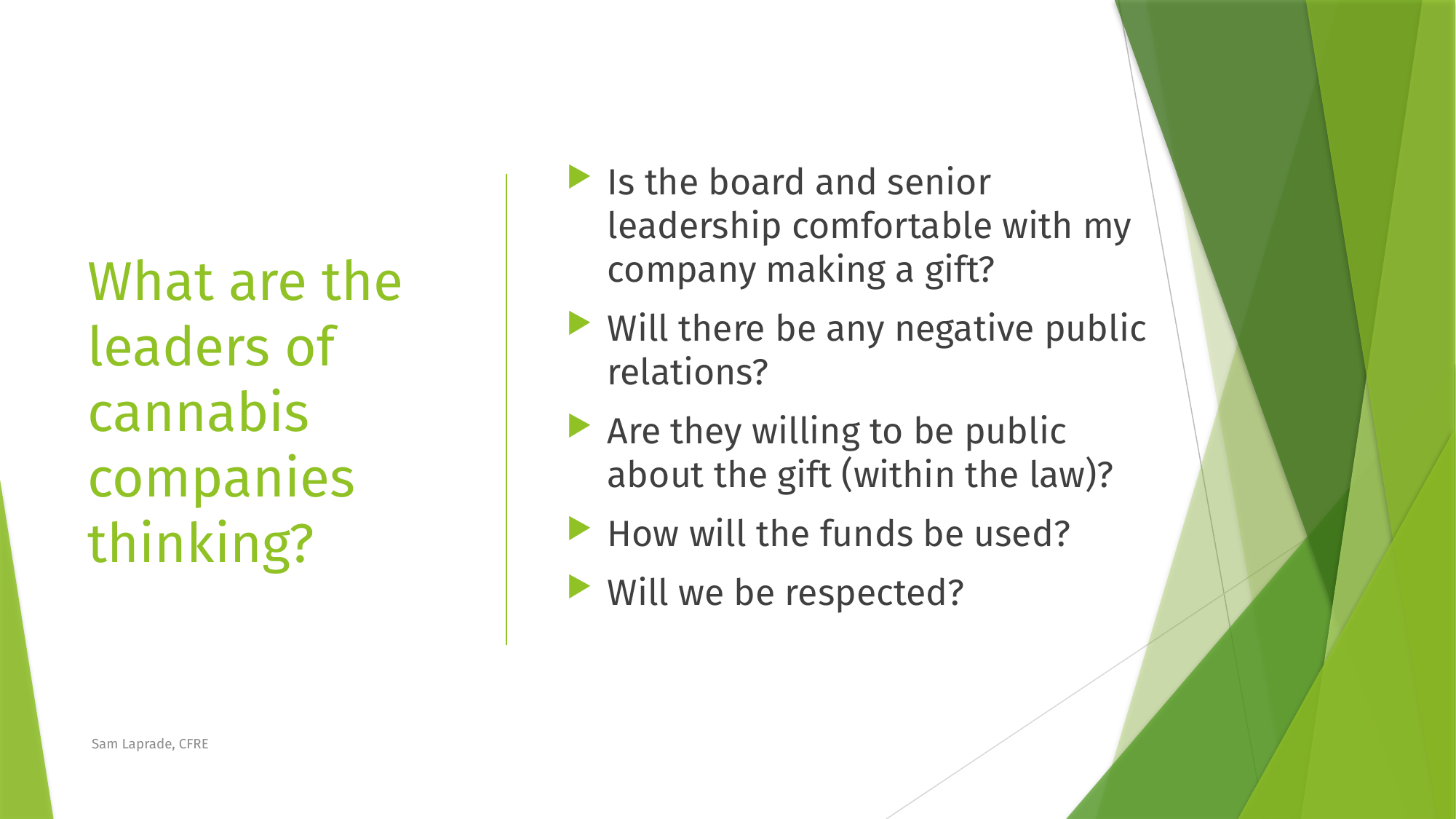

# What are the leaders of cannabis companies thinking?
Is the board and senior leadership comfortable with my company making a gift?
Will there be any negative public relations?
Are they willing to be public about the gift (within the law)?
How will the funds be used?
Will we be respected?

Sam Laprade, CFRE